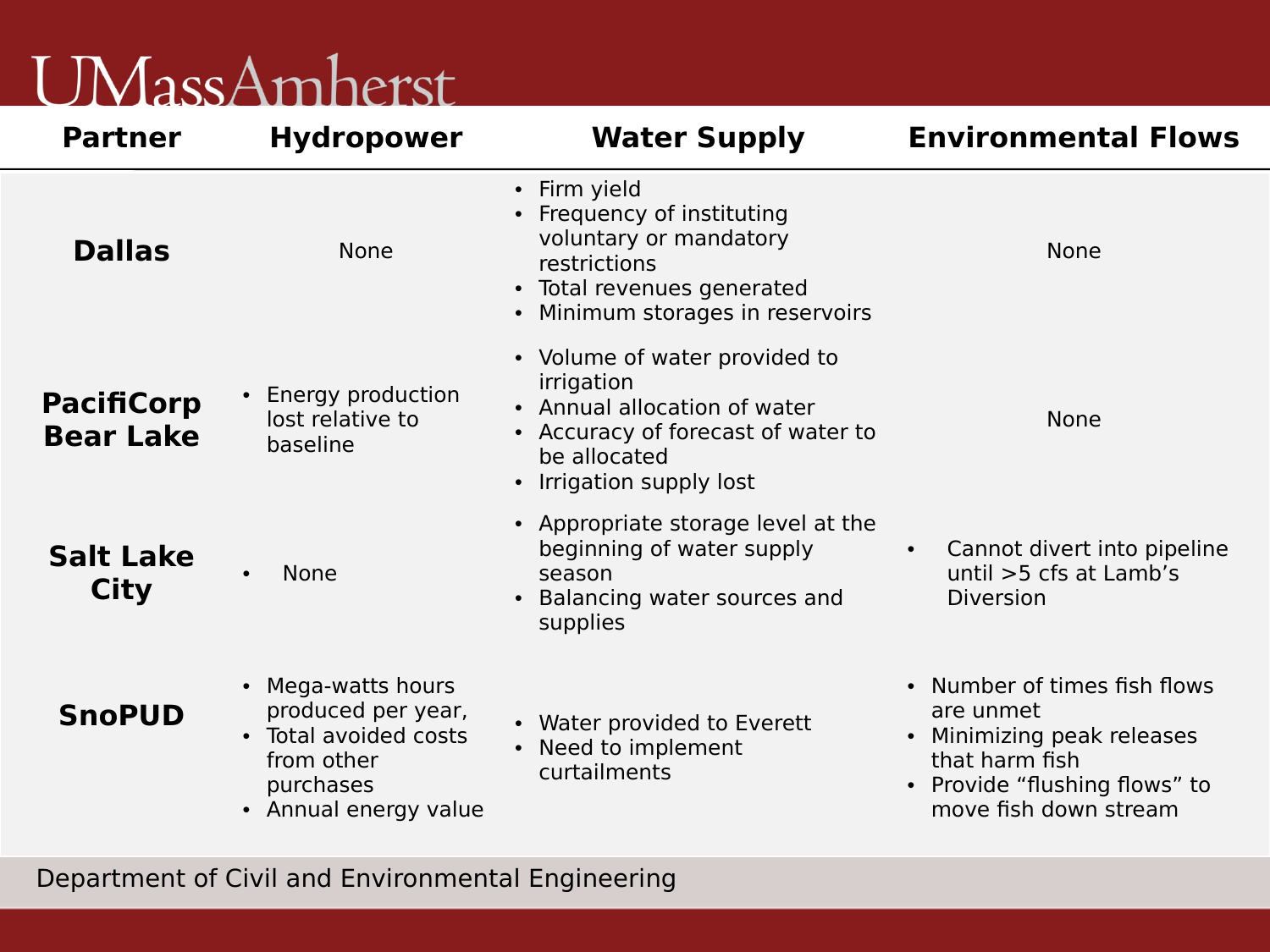

| Partner | Hydropower | Water Supply | Environmental Flows |
| --- | --- | --- | --- |
| Dallas | None | Firm yield Frequency of instituting voluntary or mandatory restrictions Total revenues generated Minimum storages in reservoirs | None |
| PacifiCorp Bear Lake | Energy production lost relative to baseline | Volume of water provided to irrigation Annual allocation of water Accuracy of forecast of water to be allocated Irrigation supply lost | None |
| Salt Lake City | None | Appropriate storage level at the beginning of water supply season Balancing water sources and supplies | Cannot divert into pipeline until >5 cfs at Lamb’s Diversion |
| SnoPUD | Mega-watts hours produced per year, Total avoided costs from other purchases Annual energy value | Water provided to Everett Need to implement curtailments | Number of times fish flows are unmet Minimizing peak releases that harm fish Provide “flushing flows” to move fish down stream |